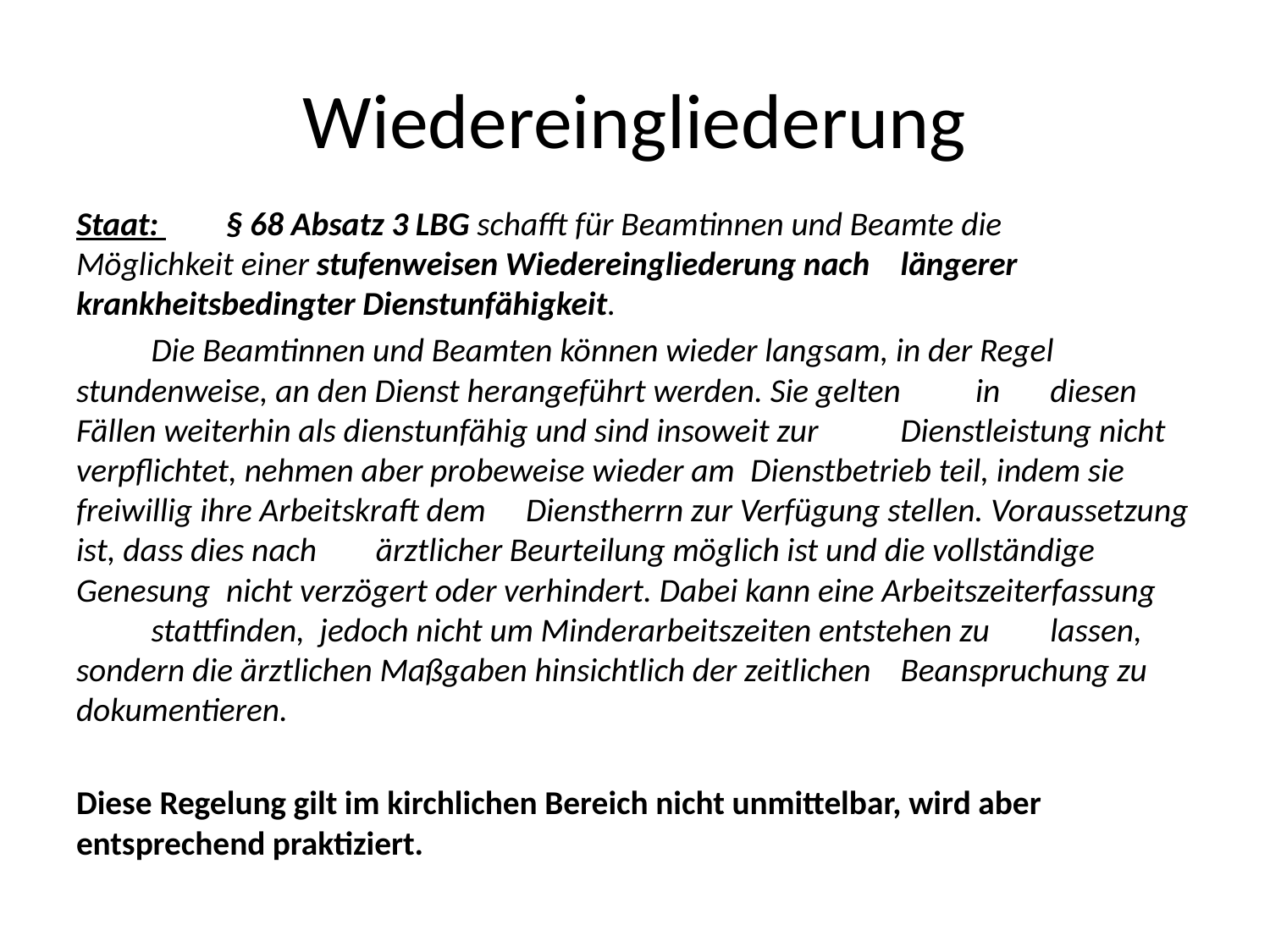

# Wiedereingliederung
Staat: 	§ 68 Absatz 3 LBG schafft für Beamtinnen und Beamte die 	Möglichkeit einer stufenweisen Wie­der­eingliederung nach 	längerer krankheitsbedingter Dienstunfähigkeit.
	Die Beamtinnen und Beamten können wieder langsam, in der Regel 	stundenweise, an den Dienst herangeführt werden. Sie gelten 	in 	diesen Fällen weiterhin als dienstunfähig und sind insoweit zur 	Dienstleistung nicht ver­pflichtet, nehmen aber probeweise wieder am 	Dienstbetrieb teil, indem sie freiwillig ihre Arbeitskraft dem 	Dienstherrn zur Verfügung stellen. Vor­aussetzung ist, dass dies nach 	ärztlicher Beurtei­lung möglich ist und die vollständige Genesung 	nicht verzögert oder verhindert. Dabei kann eine Arbeitszeiterfassung 	stattfinden,  jedoch nicht um Minderarbeitszeiten entste­hen zu 	lassen,  sondern die ärztlichen Maßgaben hinsicht­lich der zeitlichen 	Beanspru­chung zu dokumentieren.

Diese Regelung gilt im kirchlichen Bereich nicht unmittelbar, wird aber entsprechend praktiziert.